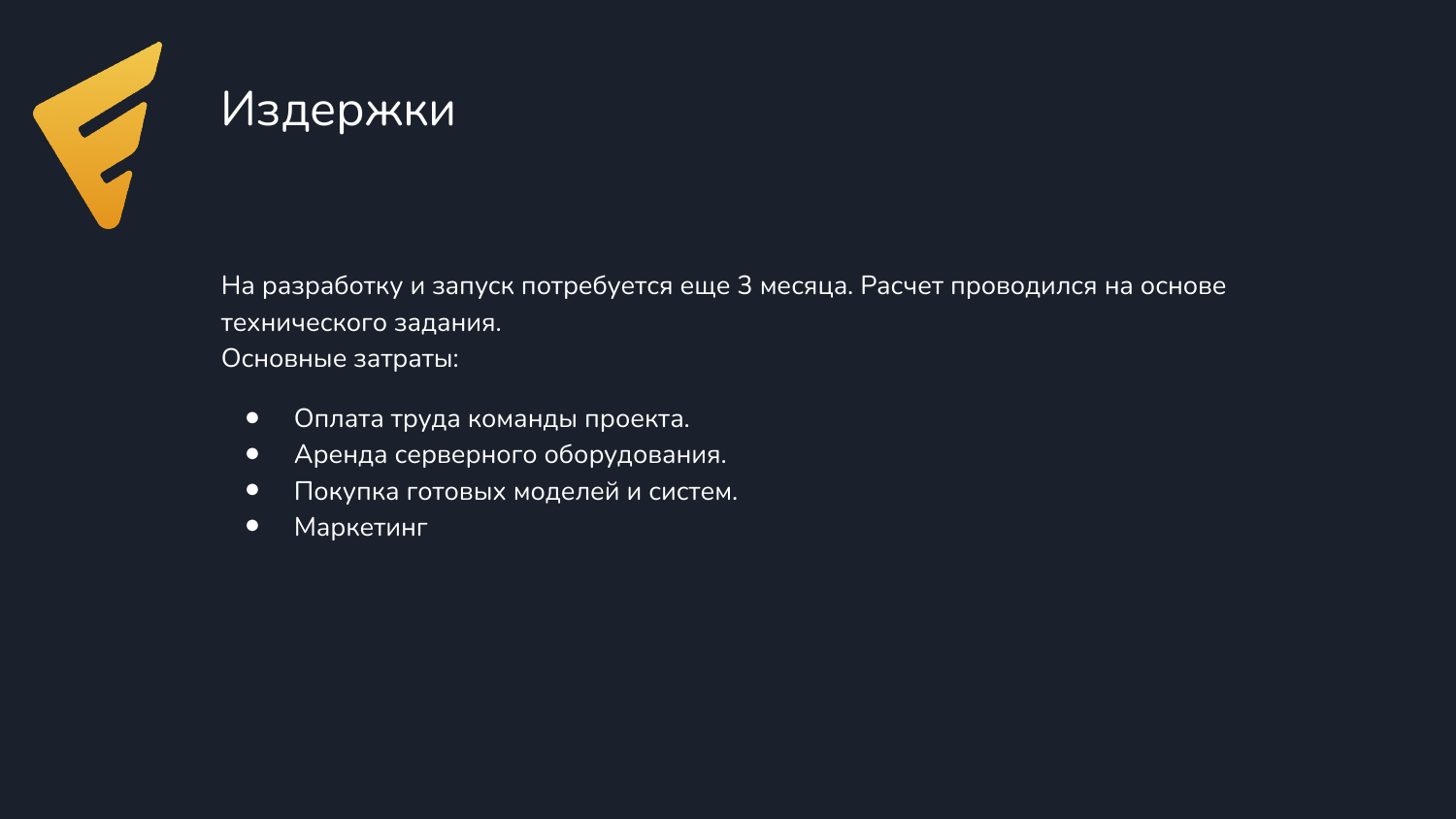

# Издержки
На разработку и запуск потребуется еще 3 месяца. Расчет проводился на основе технического задания.
Основные затраты:
Оплата труда команды проекта.
Аренда серверного оборудования.
Покупка готовых моделей и систем.
Маркетинг